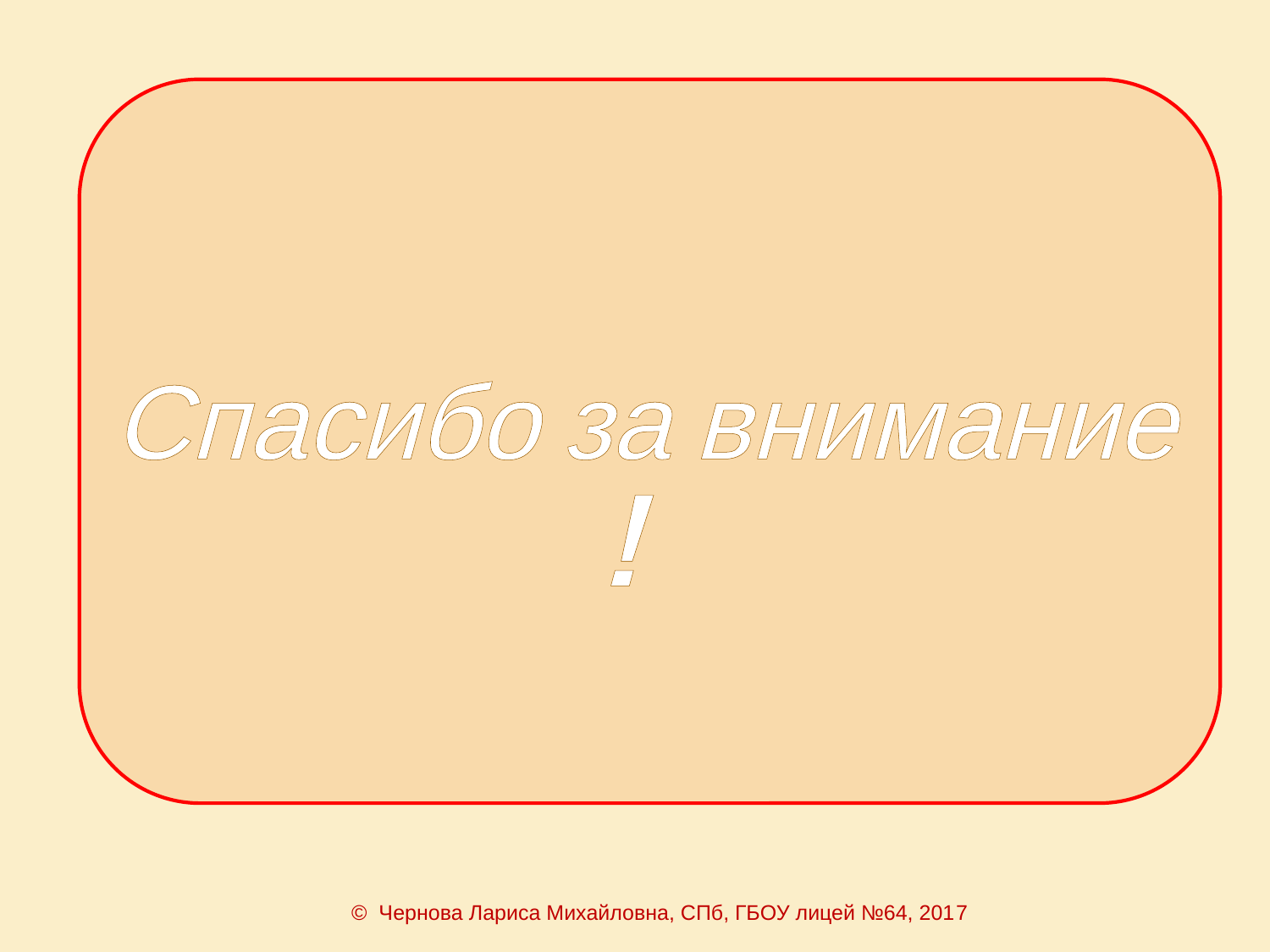

Спасибо за внимание !
©  Чернова Лариса Михайловна, СПб, ГБОУ лицей №64, 2017